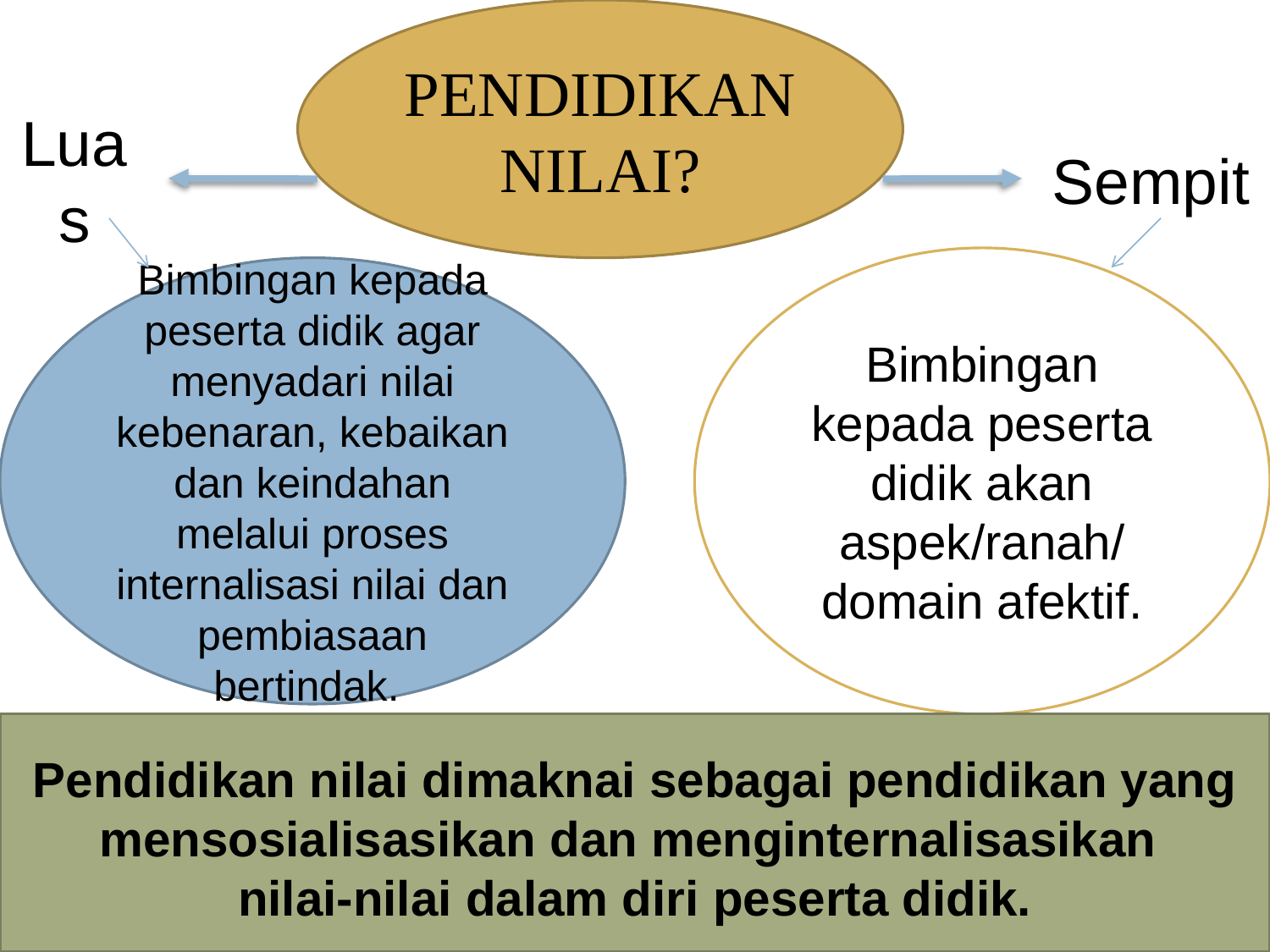

PENDIDIKAN NILAI?
Luas
Sempit
Bimbingan kepada peserta didik akan aspek/ranah/ domain afektif.
Bimbingan kepada peserta didik agar menyadari nilai kebenaran, kebaikan dan keindahan melalui proses internalisasi nilai dan pembiasaan bertindak.

Pendidikan nilai dimaknai sebagai pendidikan yang mensosialisasikan dan menginternalisasikan
nilai-nilai dalam diri peserta didik.